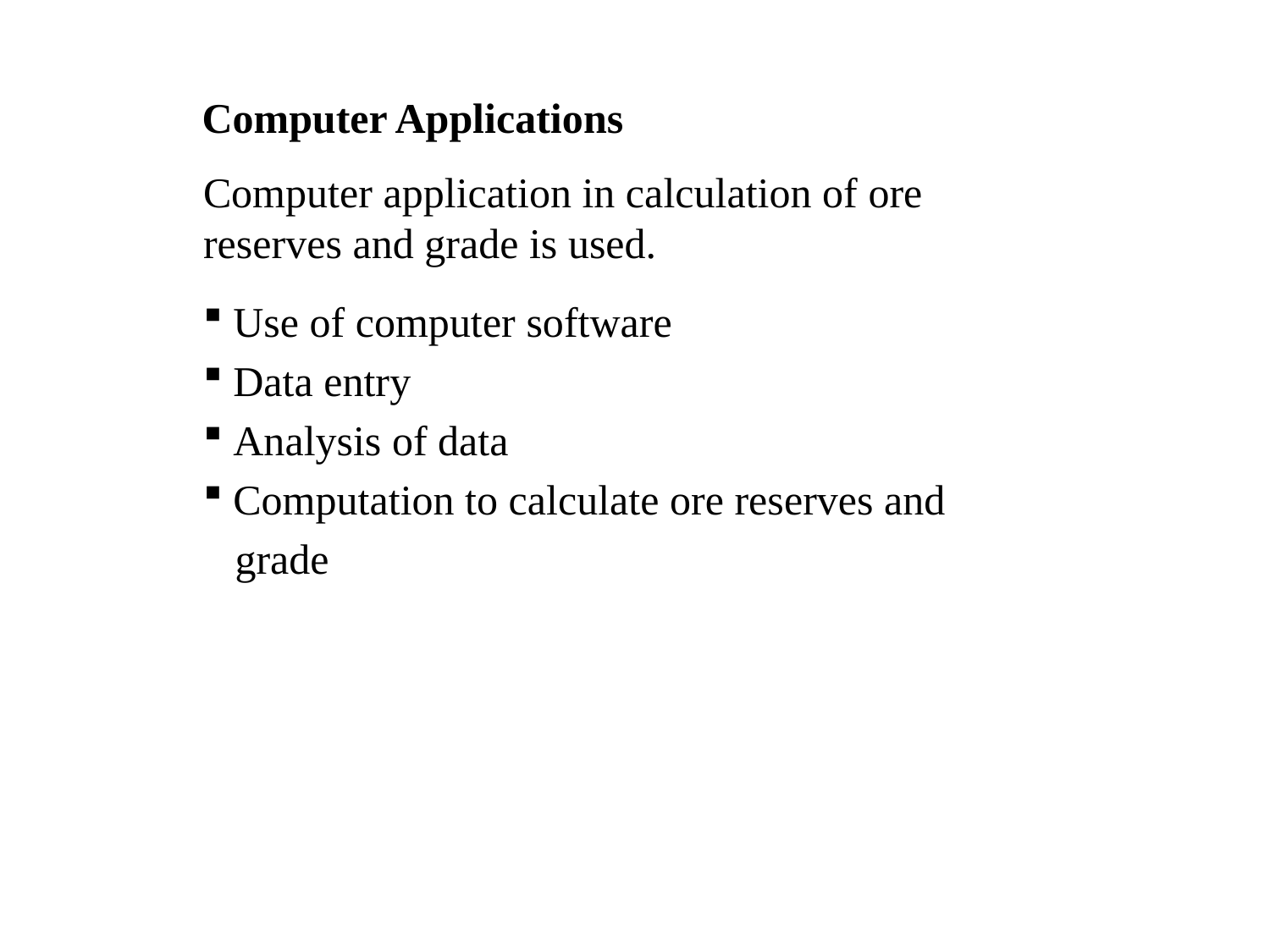

# Computer Applications
Computer application in calculation of ore reserves and grade is used.

 Use of computer software
 Data entry
 Analysis of data
 Computation to calculate ore reserves and
   grade